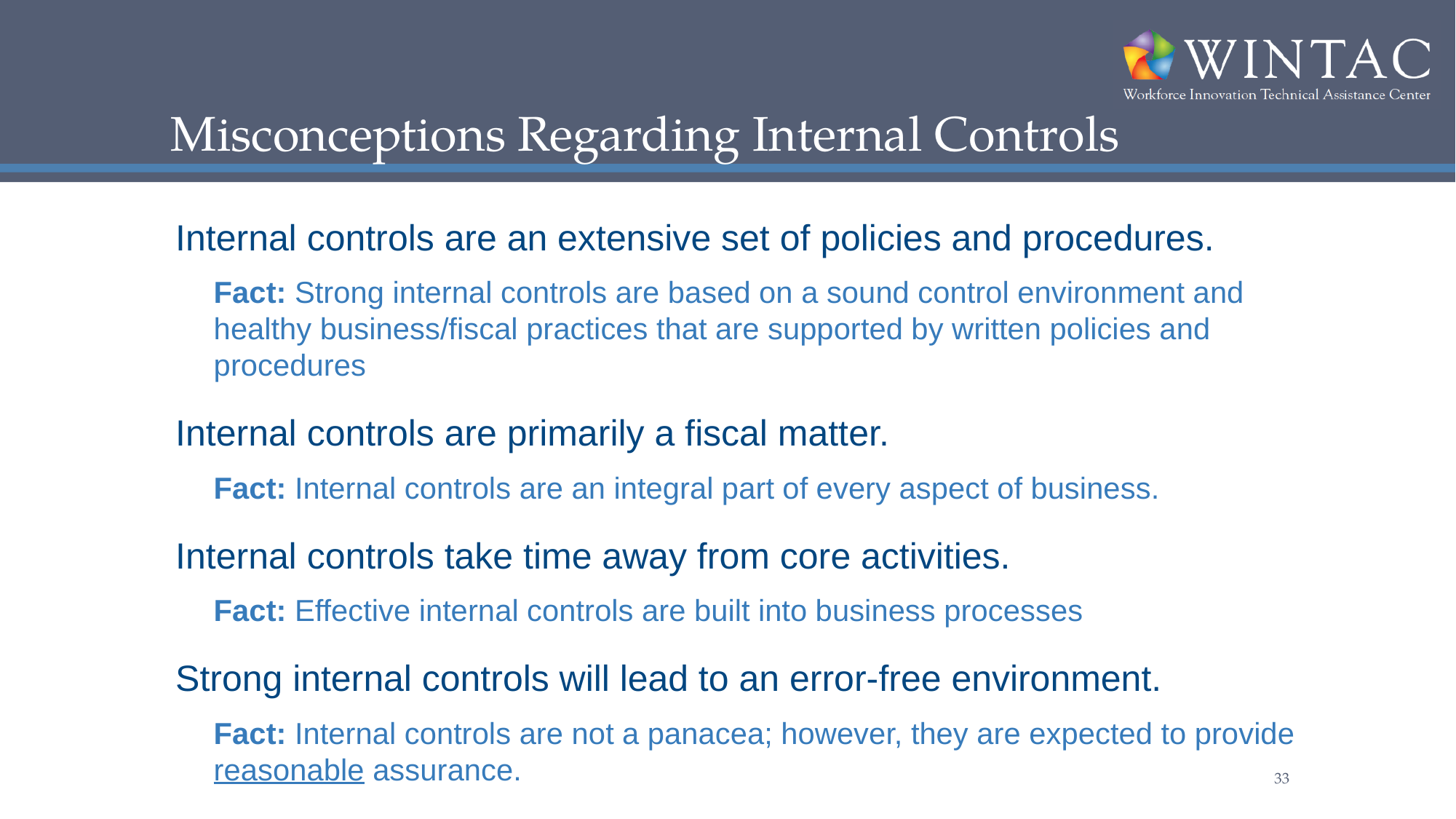

# Misconceptions Regarding Internal Controls
Internal controls are an extensive set of policies and procedures.
Fact: Strong internal controls are based on a sound control environment and healthy business/fiscal practices that are supported by written policies and procedures
Internal controls are primarily a fiscal matter.
Fact: Internal controls are an integral part of every aspect of business.
Internal controls take time away from core activities.
Fact: Effective internal controls are built into business processes
Strong internal controls will lead to an error-free environment.
Fact: Internal controls are not a panacea; however, they are expected to provide reasonable assurance.
33